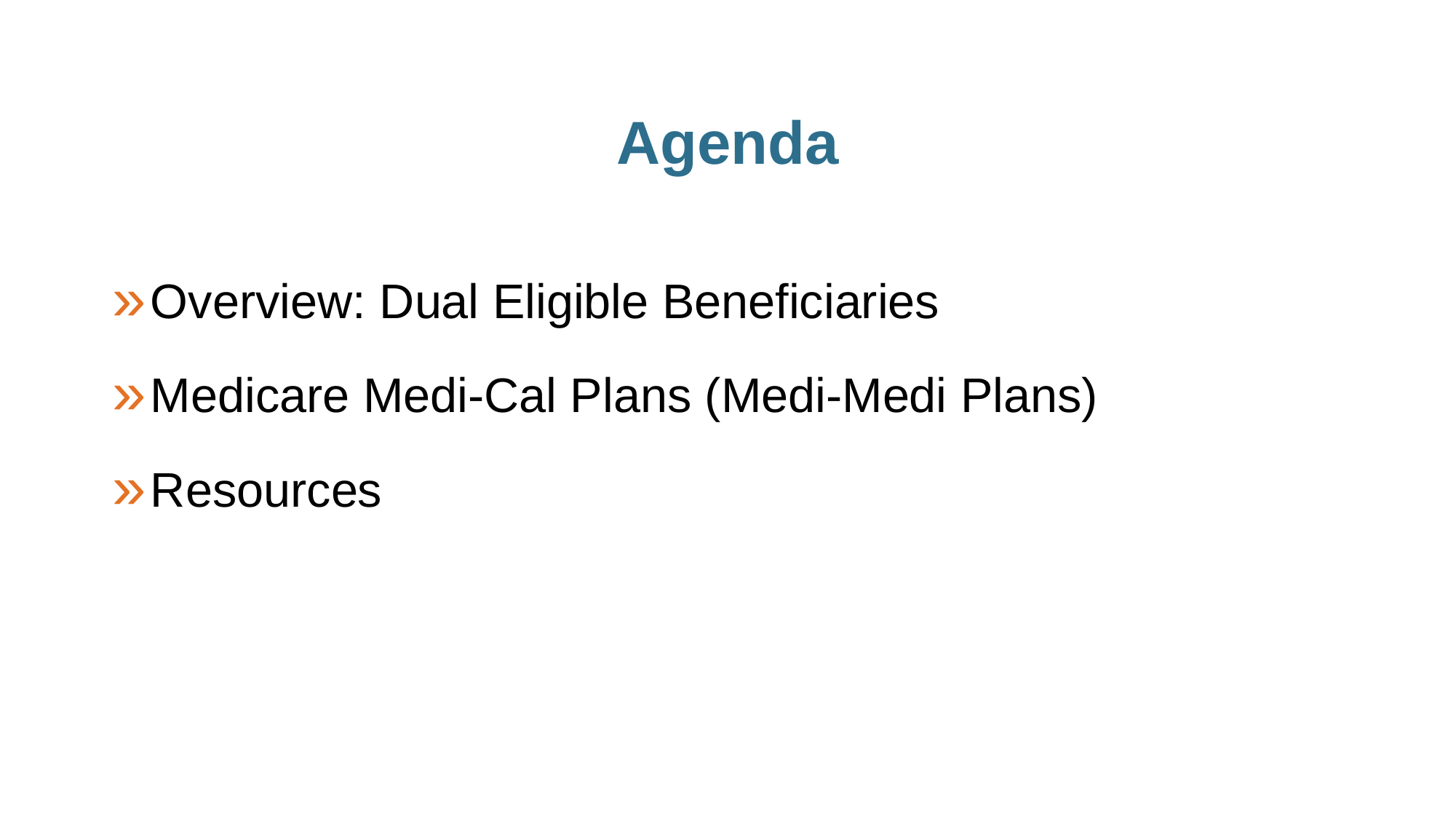

# Agenda
Overview: Dual Eligible Beneficiaries
Medicare Medi-Cal Plans (Medi-Medi Plans)
Resources